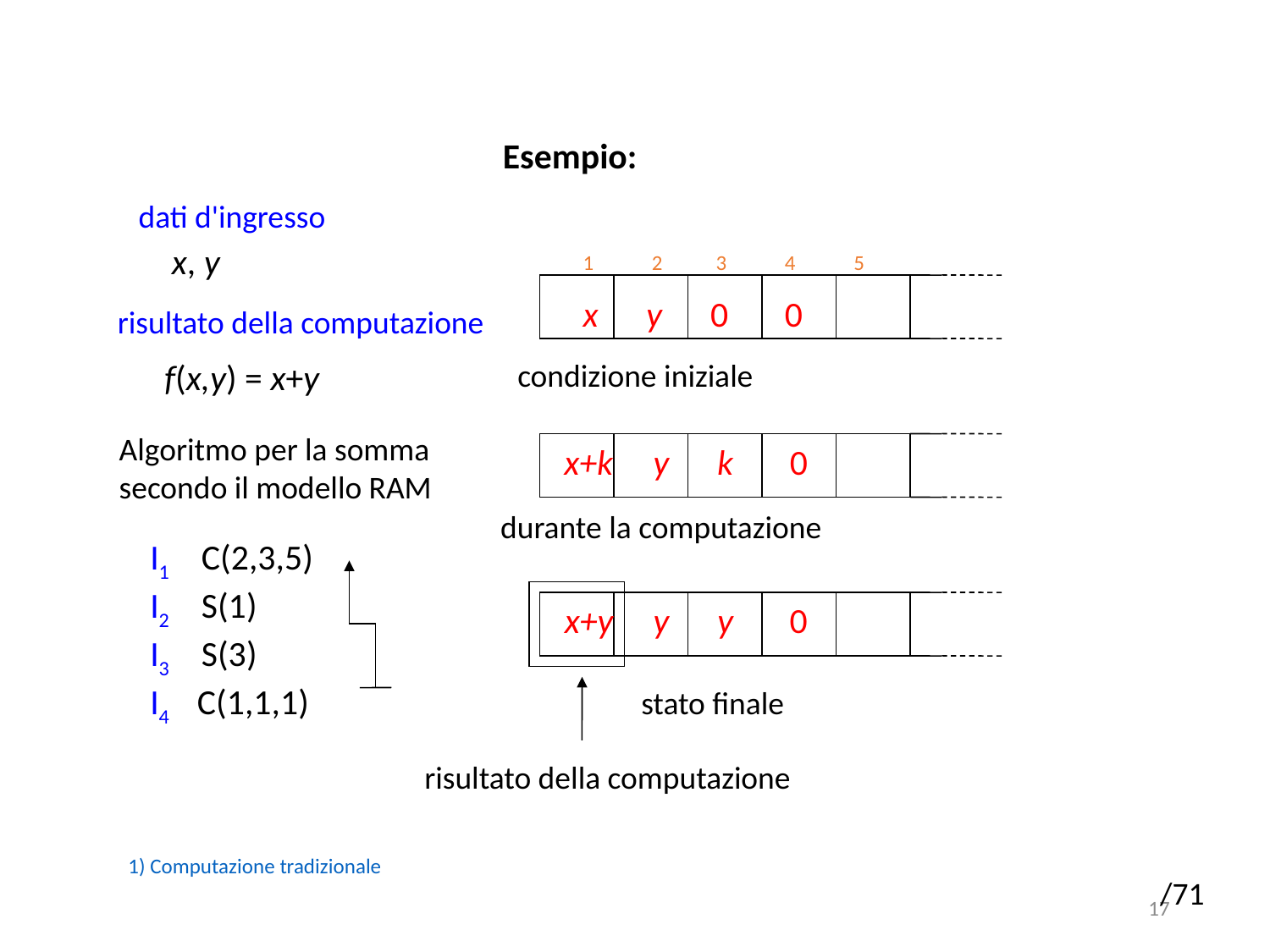

Esempio:
dati d'ingresso
x, y
1            2           3            4            5

x      y      0       0
risultato della computazione

f(x,y) = x+y
condizione iniziale
Algoritmo per la somma
secondo il modello RAM

x+k     y      k       0

durante la computazione
I1    C(2,3,5)
I2    S(1)
I3    S(3)
I4      C(1,1,1)

x+y     y      y       0

stato finale

risultato della computazione
1) Computazione tradizionale
/71
17